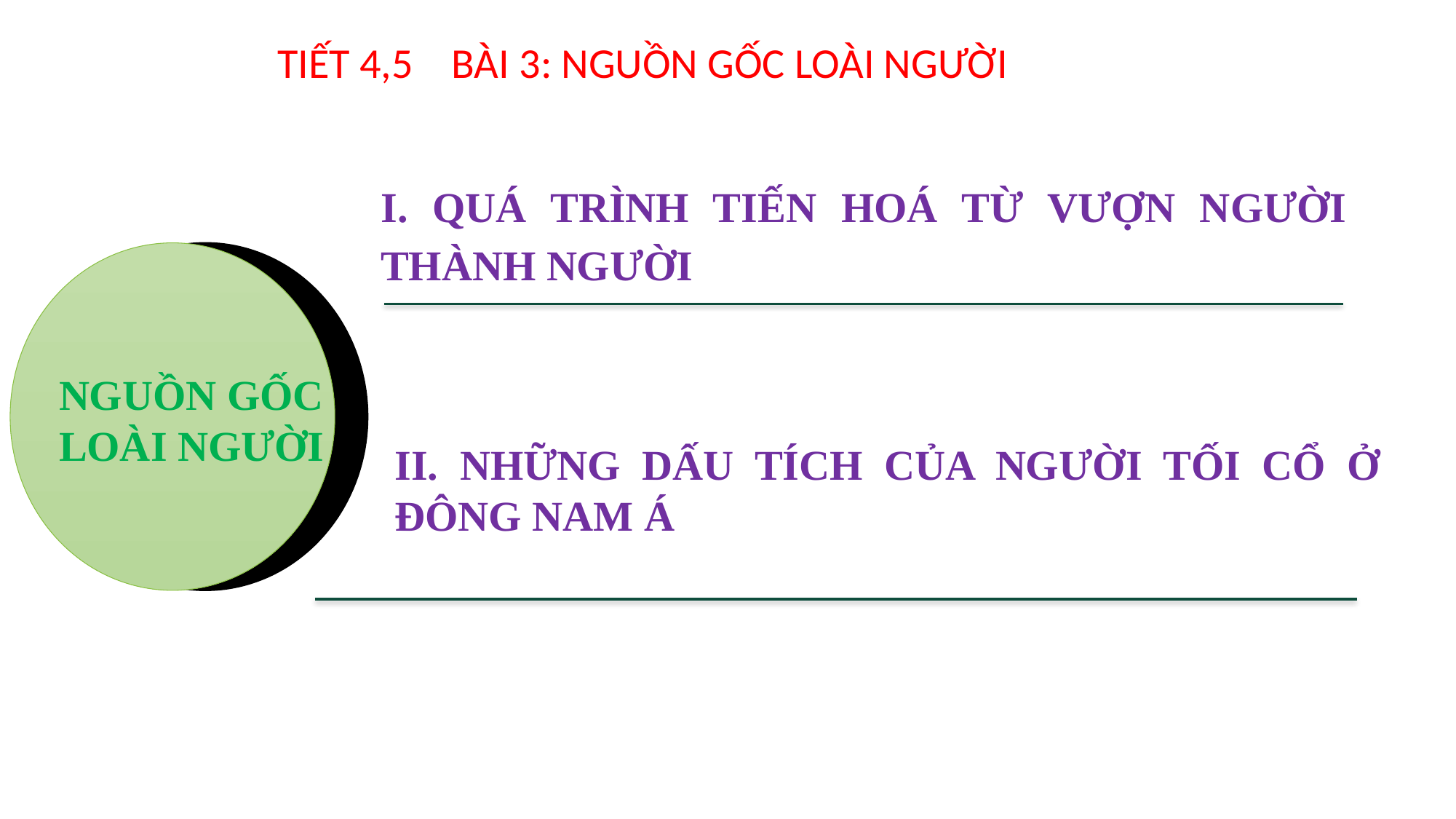

TIẾT 4,5    BÀI 3: NGUỒN GỐC LOÀI NGƯỜI
I. QUÁ TRÌNH TIẾN HOÁ TỪ VƯỢN NGƯỜI THÀNH NGƯỜI

NGUỒN GỐC LOÀI NGƯỜI
II. NHỮNG DẤU TÍCH CỦA NGƯỜI TỐI CỔ Ở ĐÔNG NAM Á